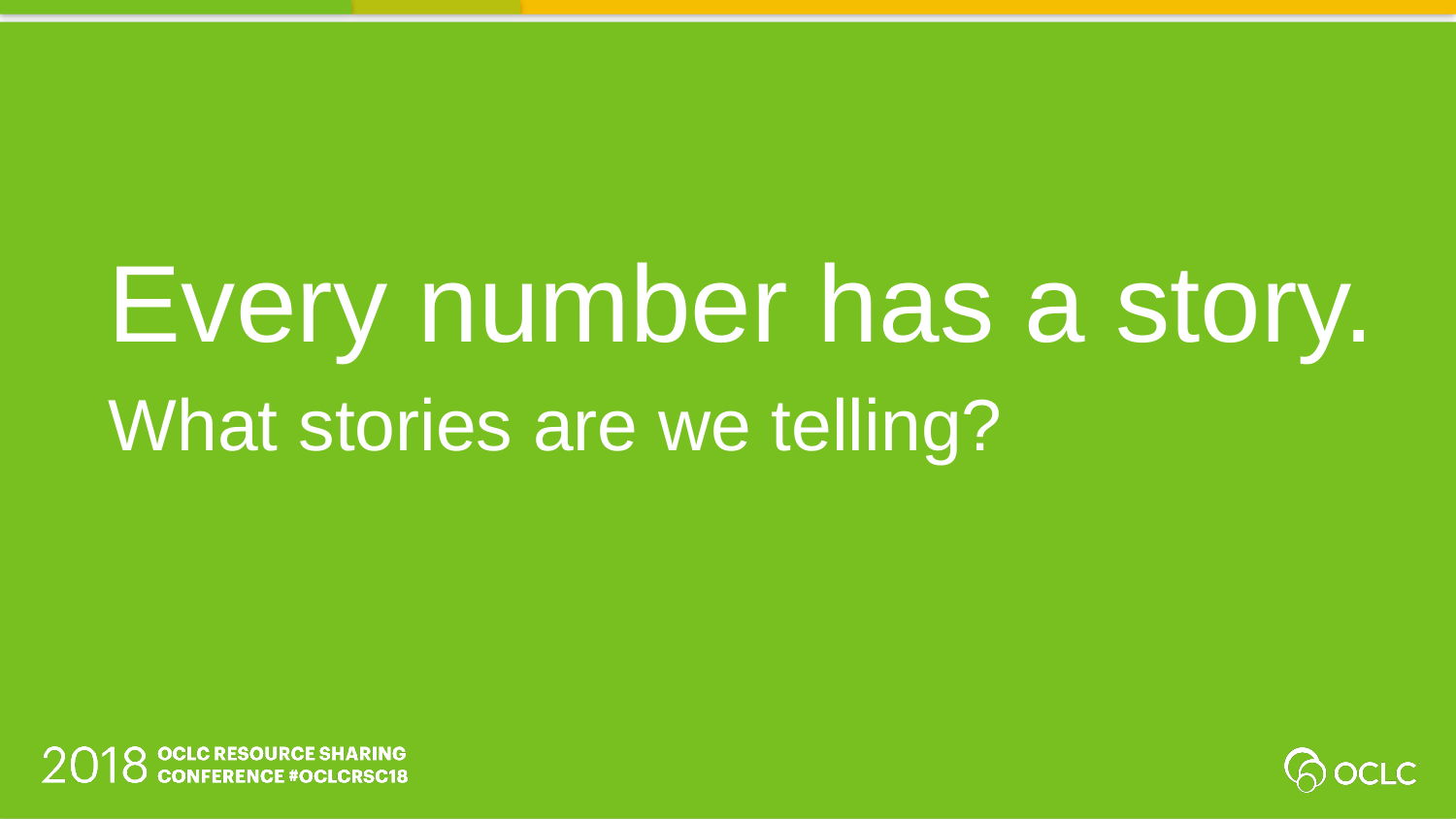

Every number has a story.
What stories are we telling?